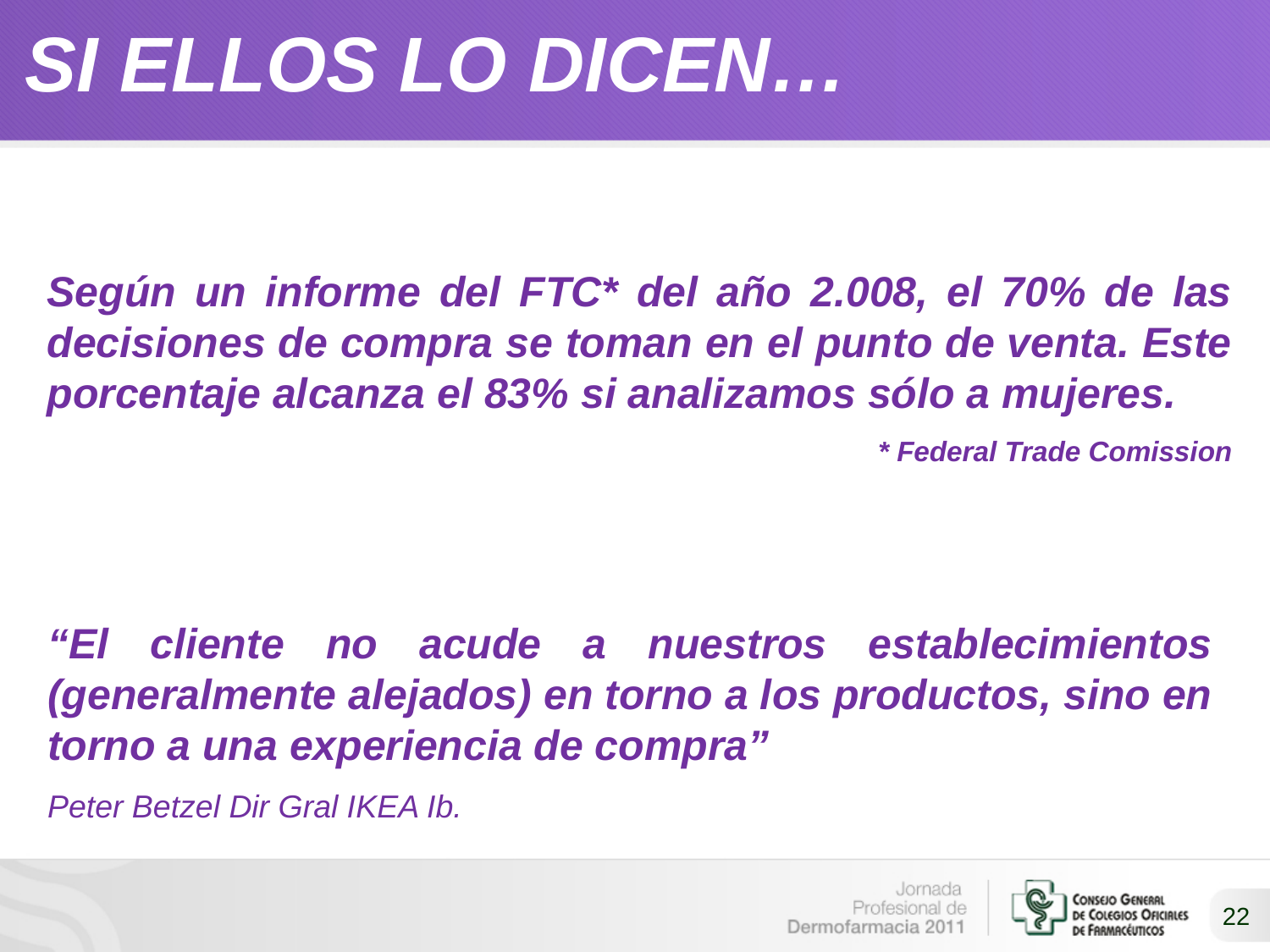

# SI ELLOS LO DICEN…
Según un informe del FTC* del año 2.008, el 70% de las decisiones de compra se toman en el punto de venta. Este porcentaje alcanza el 83% si analizamos sólo a mujeres.

* Federal Trade Comission
“El cliente no acude a nuestros establecimientos (generalmente alejados) en torno a los productos, sino en torno a una experiencia de compra”

Peter Betzel Dir Gral IKEA Ib.
22